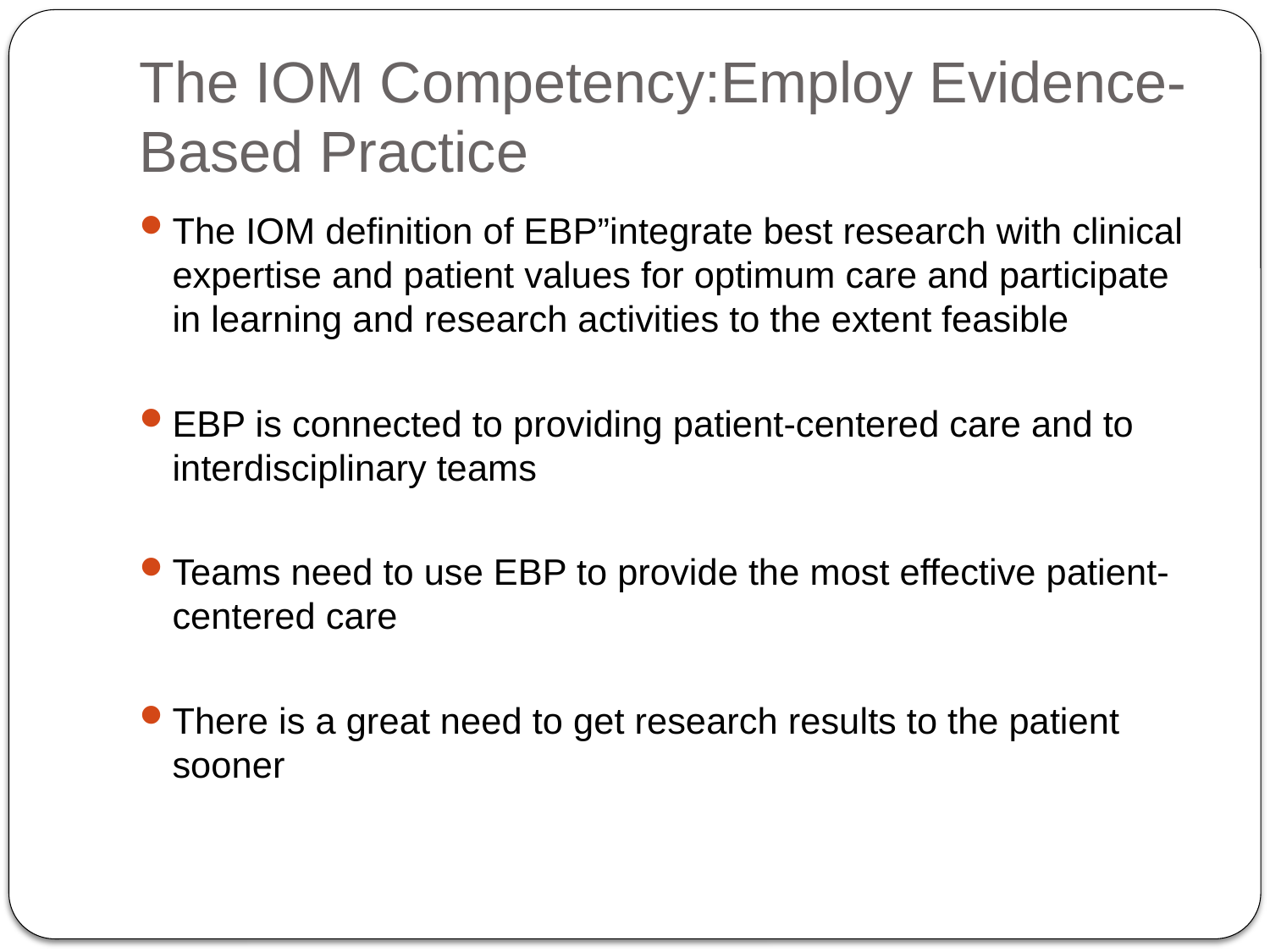

# The IOM Competency:Employ Evidence-Based Practice
The IOM definition of EBP”integrate best research with clinical expertise and patient values for optimum care and participate in learning and research activities to the extent feasible

EBP is connected to providing patient-centered care and to interdisciplinary teams

Teams need to use EBP to provide the most effective patient-centered care

There is a great need to get research results to the patient sooner